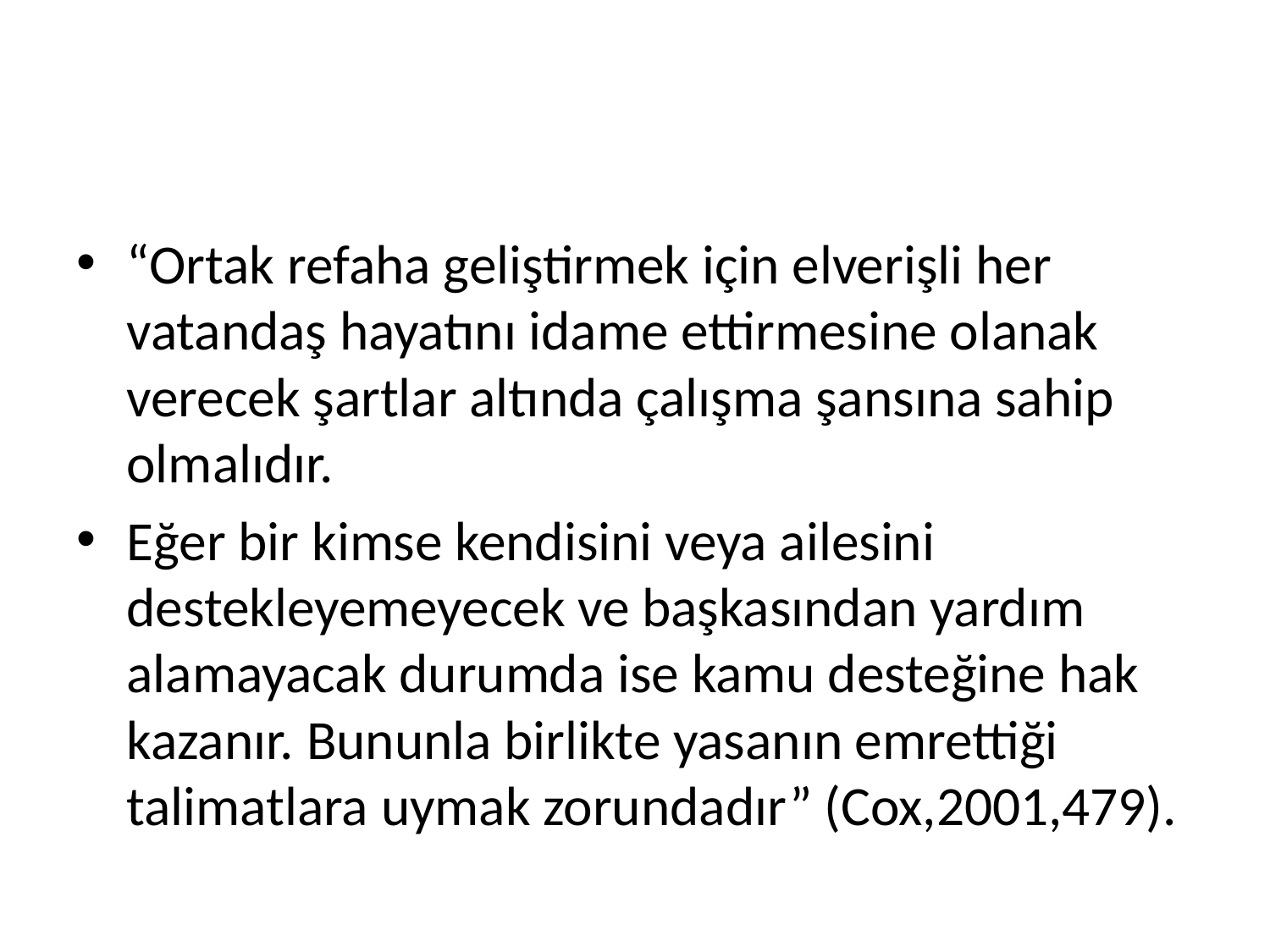

“Ortak refaha geliştirmek için elverişli her vatandaş hayatını idame ettirmesine olanak verecek şartlar altında çalışma şansına sahip olmalıdır.
Eğer bir kimse kendisini veya ailesini destekleyemeyecek ve başkasından yardım alamayacak durumda ise kamu desteğine hak kazanır. Bununla birlikte yasanın emrettiği talimatlara uymak zorundadır” (Cox,2001,479).